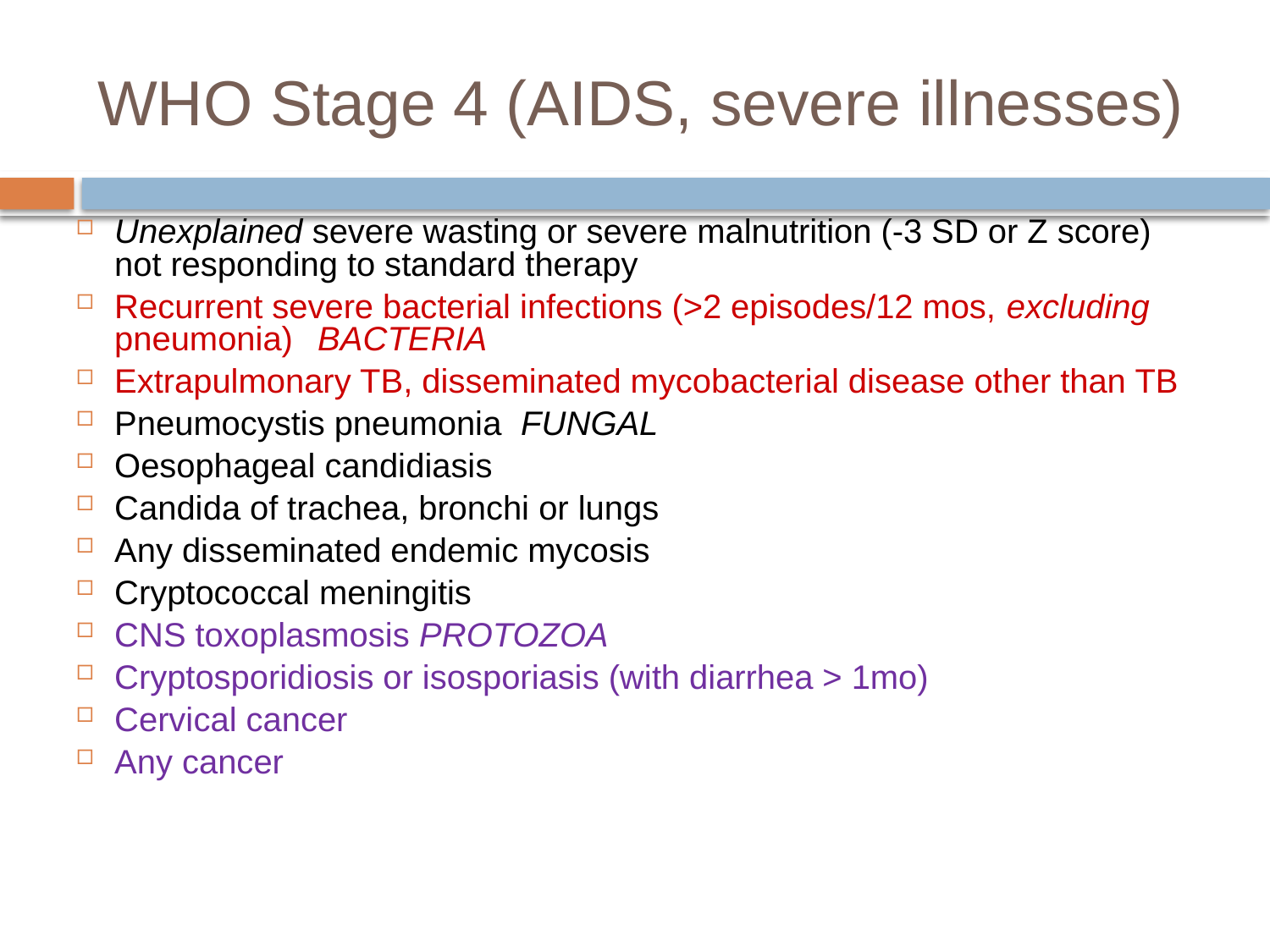

# WHO Stage 4 (AIDS, severe illnesses)
Unexplained severe wasting or severe malnutrition (-3 SD or Z score) not responding to standard therapy
Recurrent severe bacterial infections (>2 episodes/12 mos, excluding pneumonia)			BACTERIA
Extrapulmonary TB, disseminated mycobacterial disease other than TB
Pneumocystis pneumonia			FUNGAL
Oesophageal candidiasis
Candida of trachea, bronchi or lungs
Any disseminated endemic mycosis
Cryptococcal meningitis
CNS toxoplasmosis			PROTOZOA
Cryptosporidiosis or isosporiasis (with diarrhea > 1mo)
Cervical cancer
Any cancer